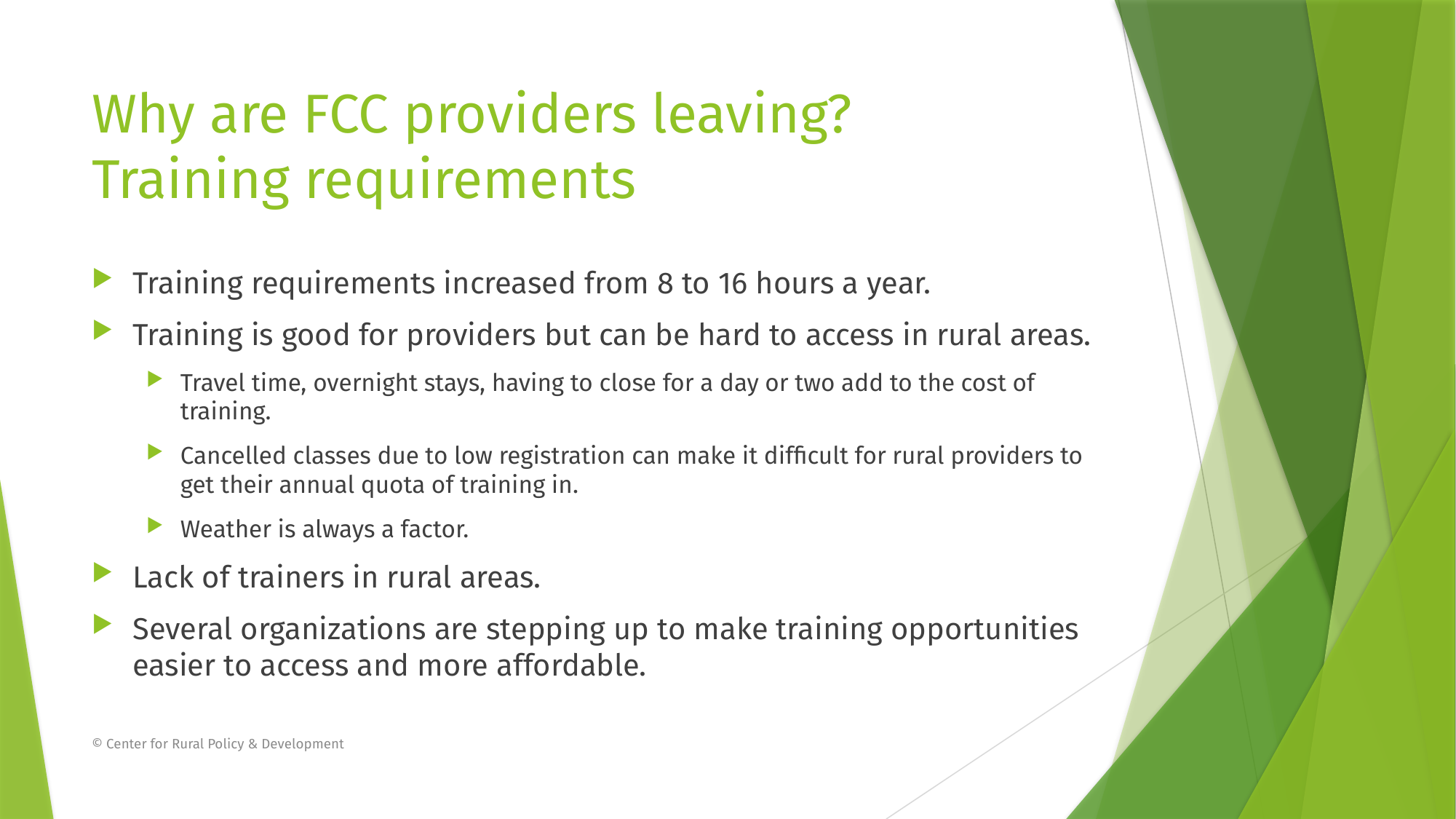

# Why are FCC providers leaving? Training requirements
Training requirements increased from 8 to 16 hours a year.
Training is good for providers but can be hard to access in rural areas.
Travel time, overnight stays, having to close for a day or two add to the cost of training.
Cancelled classes due to low registration can make it difficult for rural providers to get their annual quota of training in.
Weather is always a factor.
Lack of trainers in rural areas.
Several organizations are stepping up to make training opportunities easier to access and more affordable.

© Center for Rural Policy & Development